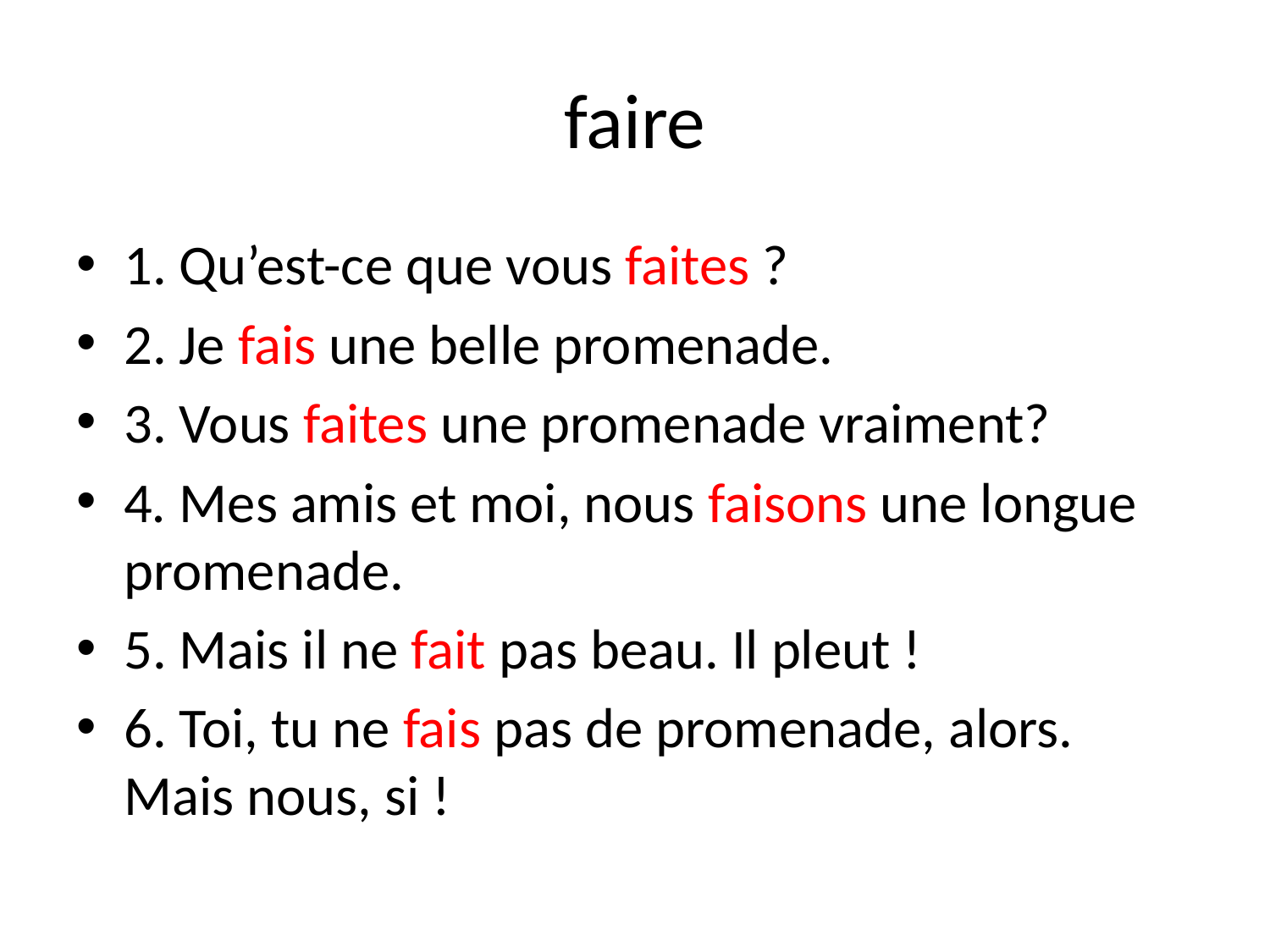

# faire
1. Qu’est-ce que vous faites ?
2. Je fais une belle promenade.
3. Vous faites une promenade vraiment?
4. Mes amis et moi, nous faisons une longue promenade.
5. Mais il ne fait pas beau. Il pleut !
6. Toi, tu ne fais pas de promenade, alors. Mais nous, si !